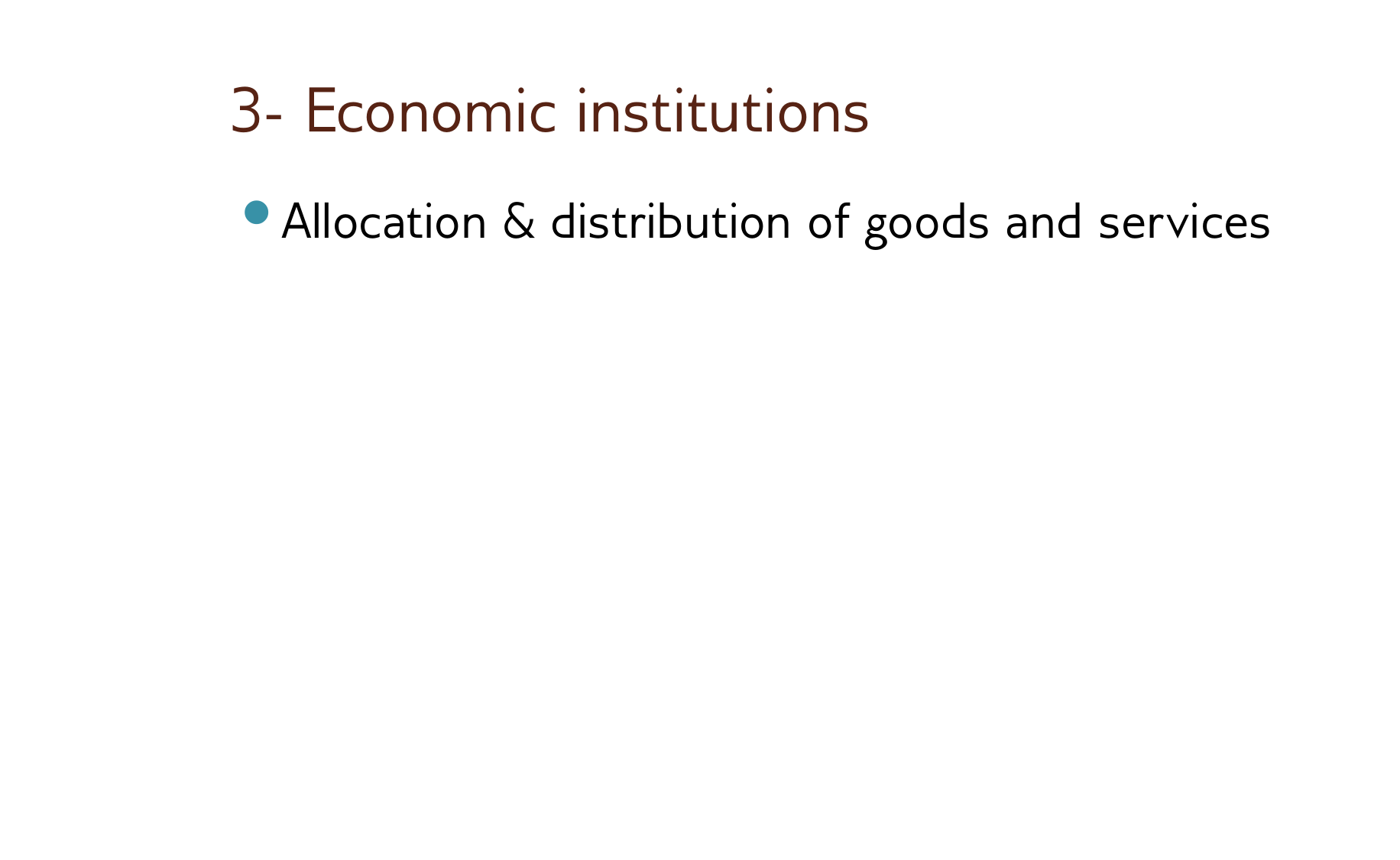

# 3- Economic institutions
Allocation & distribution of goods and services